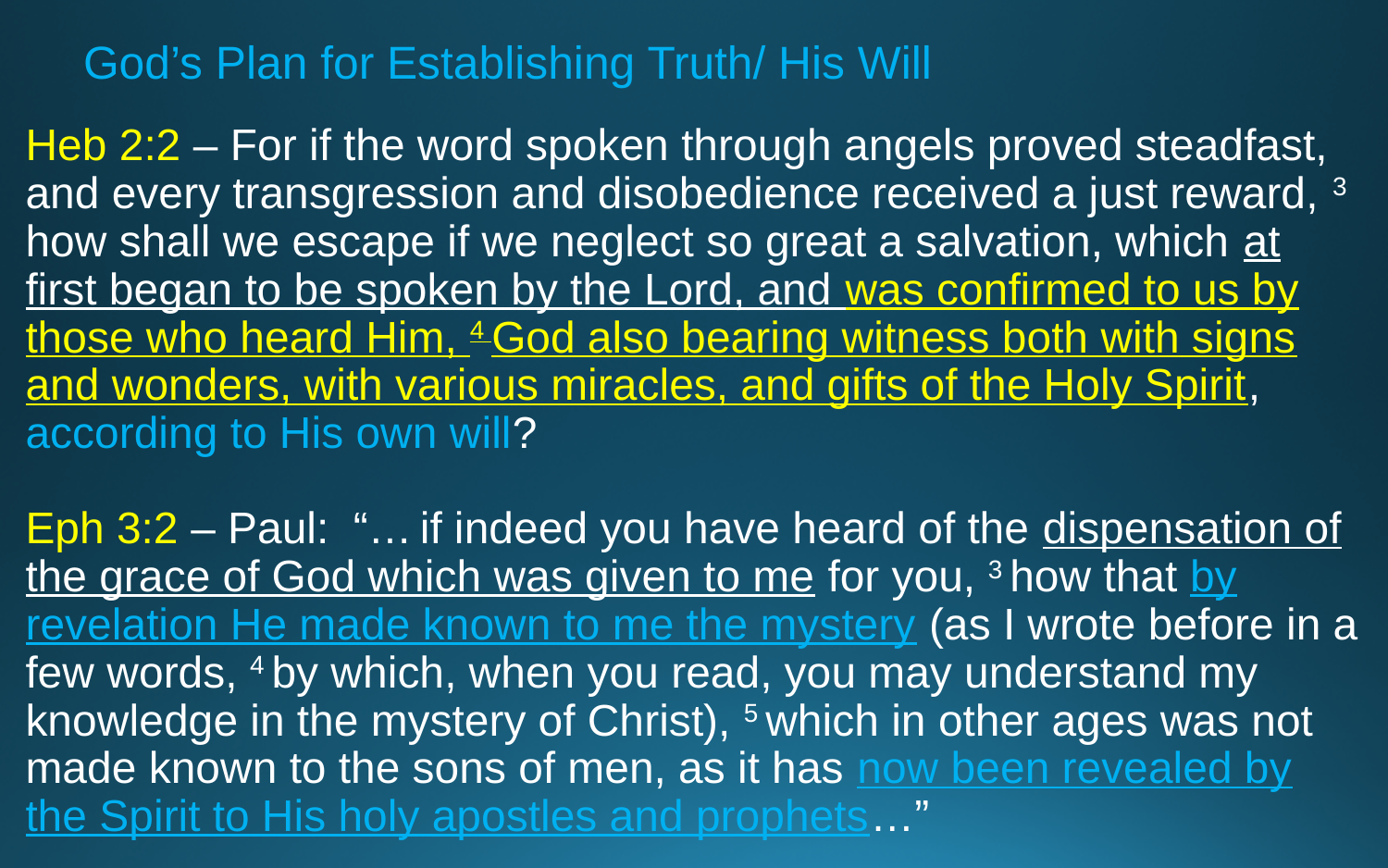

# God’s Plan for Establishing Truth/ His Will
Heb 2:2 – For if the word spoken through angels proved steadfast, and every transgression and disobedience received a just reward, 3 how shall we escape if we neglect so great a salvation, which at first began to be spoken by the Lord, and was confirmed to us by those who heard Him, 4 God also bearing witness both with signs and wonders, with various miracles, and gifts of the Holy Spirit, according to His own will?

Eph 3:2 – Paul:  “… if indeed you have heard of the dispensation of the grace of God which was given to me for you, 3 how that by revelation He made known to me the mystery (as I wrote before in a few words, 4 by which, when you read, you may understand my knowledge in the mystery of Christ), 5 which in other ages was not made known to the sons of men, as it has now been revealed by the Spirit to His holy apostles and prophets…”